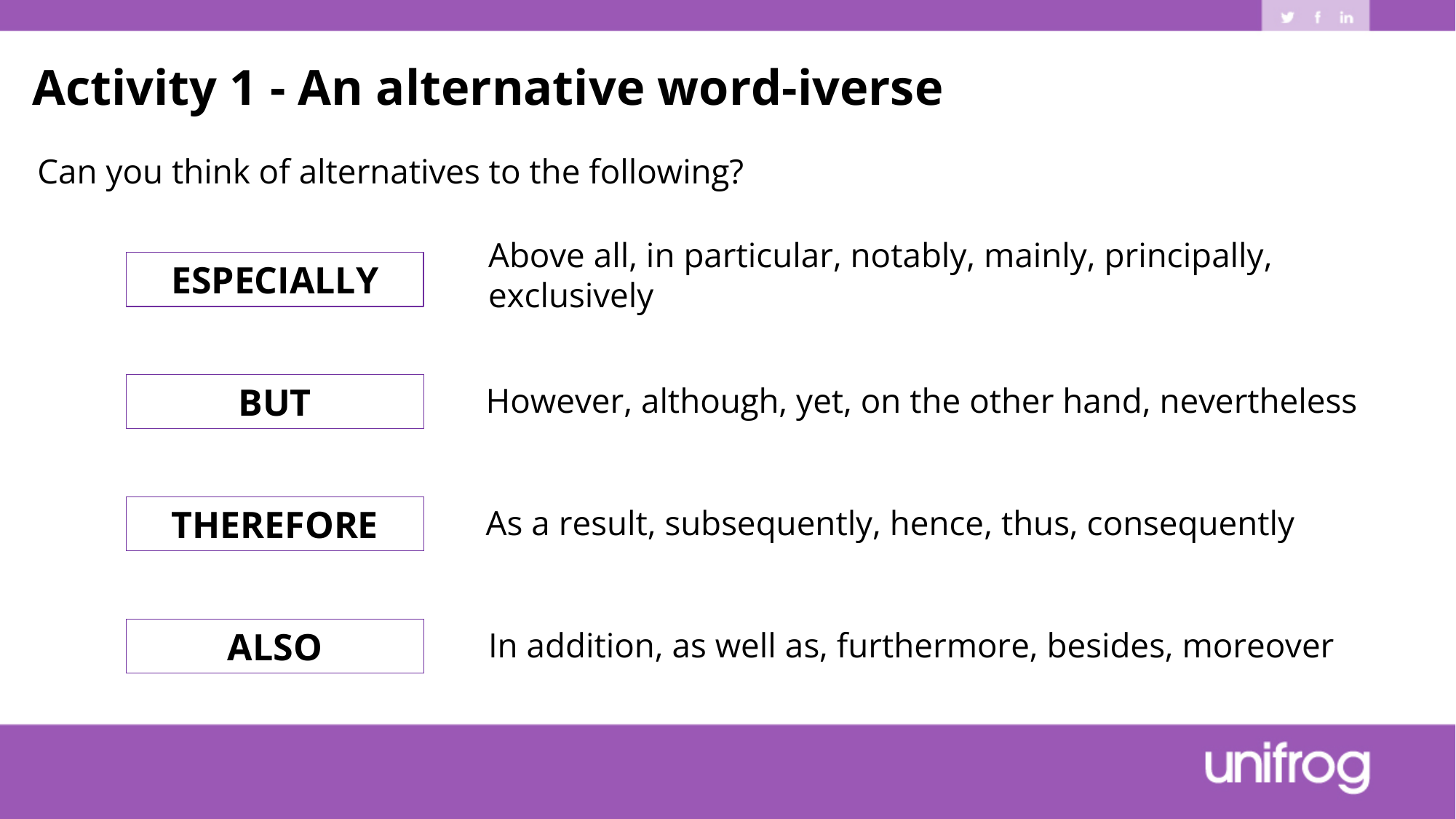

Activity 1 - An alternative word-iverse
Can you think of alternatives to the following?
Above all, in particular, notably, mainly, principally, exclusively
ESPECIALLY
BUT
However, although, yet, on the other hand, nevertheless
As a result, subsequently, hence, thus, consequently
THEREFORE
ALSO
In addition, as well as, furthermore, besides, moreover